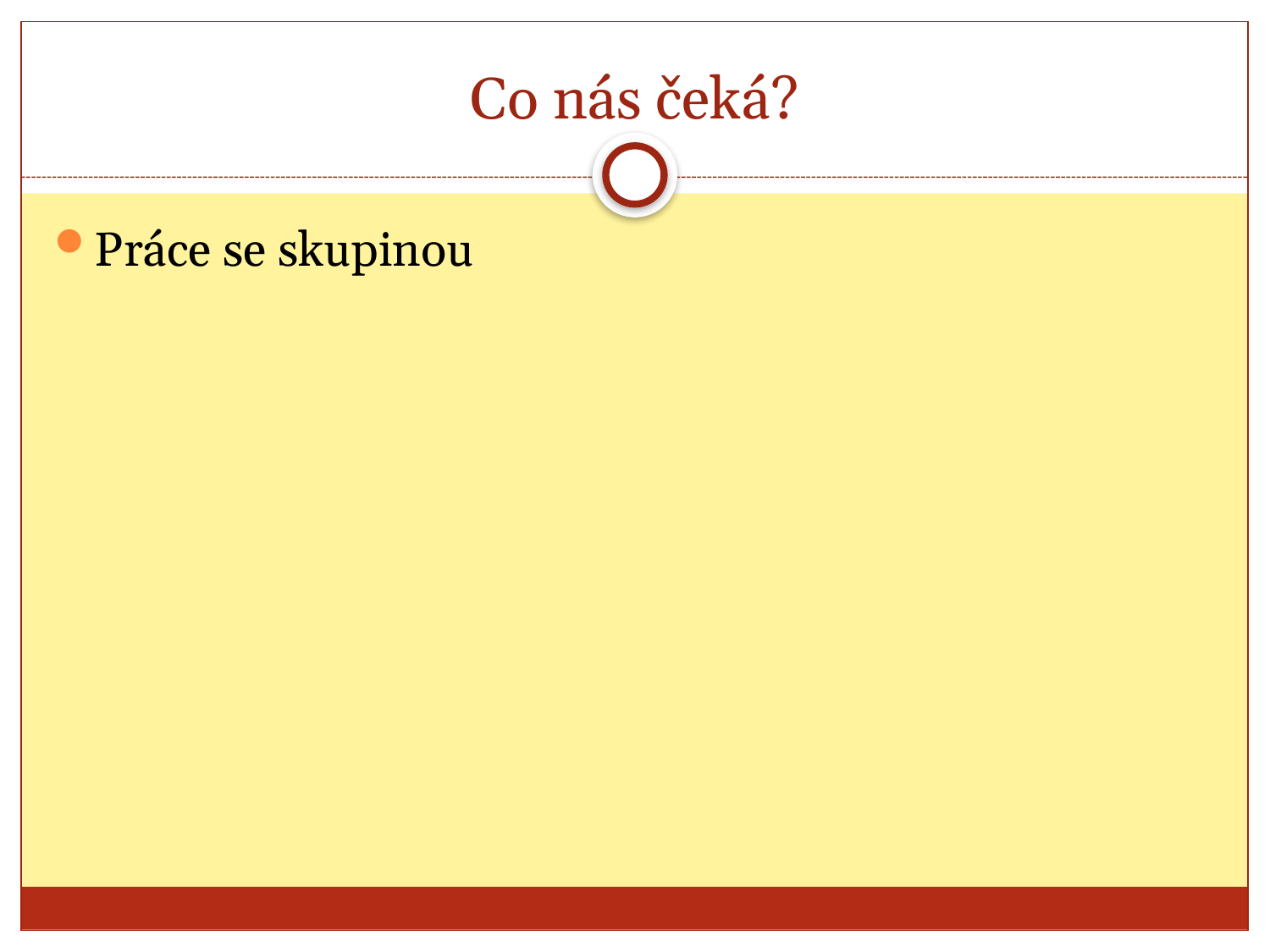

# Co nás čeká?
Práce se skupinou